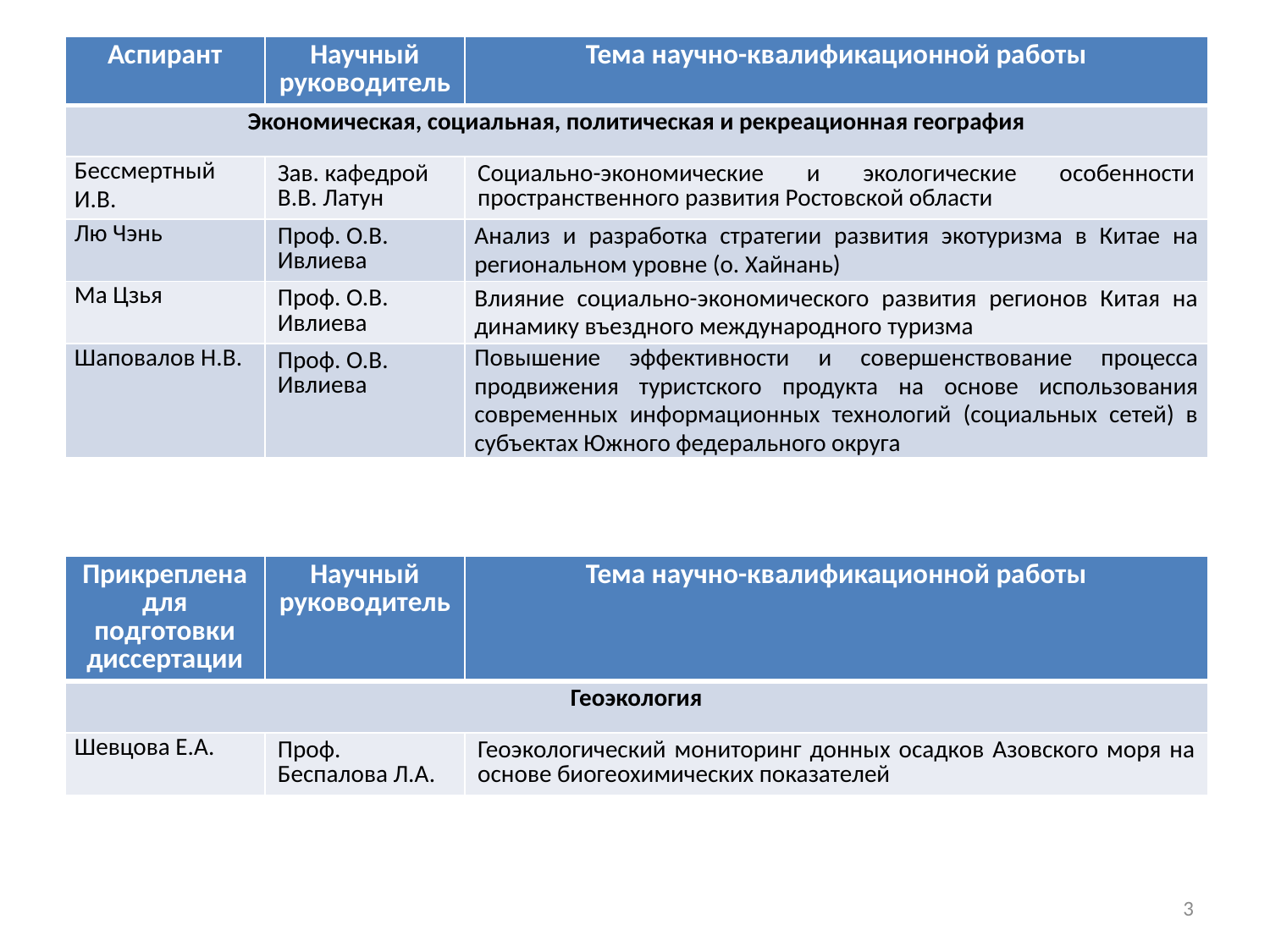

| Аспирант | Научный руководитель | Тема научно-квалификационной работы |
| --- | --- | --- |
| Экономическая, социальная, политическая и рекреационная география |  |  |
| Бессмертный И.В. | Зав. кафедрой В.В. Латун | Социально-экономические и экологические особенности пространственного развития Ростовской области |
| Лю Чэнь | Проф. О.В. Ивлиева | Анализ и разработка стратегии развития экотуризма в Китае на региональном уровне (о. Хайнань) |
| Ма Цзья | Проф. О.В. Ивлиева | Влияние социально-экономического развития регионов Китая на динамику въездного международного туризма |
| Шаповалов Н.В. | Проф. О.В. Ивлиева | Повышение эффективности и совершенствование процесса продвижения туристского продукта на основе использования современных информационных технологий (социальных сетей) в субъектах Южного федерального округа |
#
| Прикреплена для подготовки диссертации | Научный руководитель | Тема научно-квалификационной работы |
| --- | --- | --- |
| Геоэкология |  |  |
| Шевцова Е.А. | Проф. Беспалова Л.А. | Геоэкологический мониторинг донных осадков Азовского моря на основе биогеохимических показателей |
3